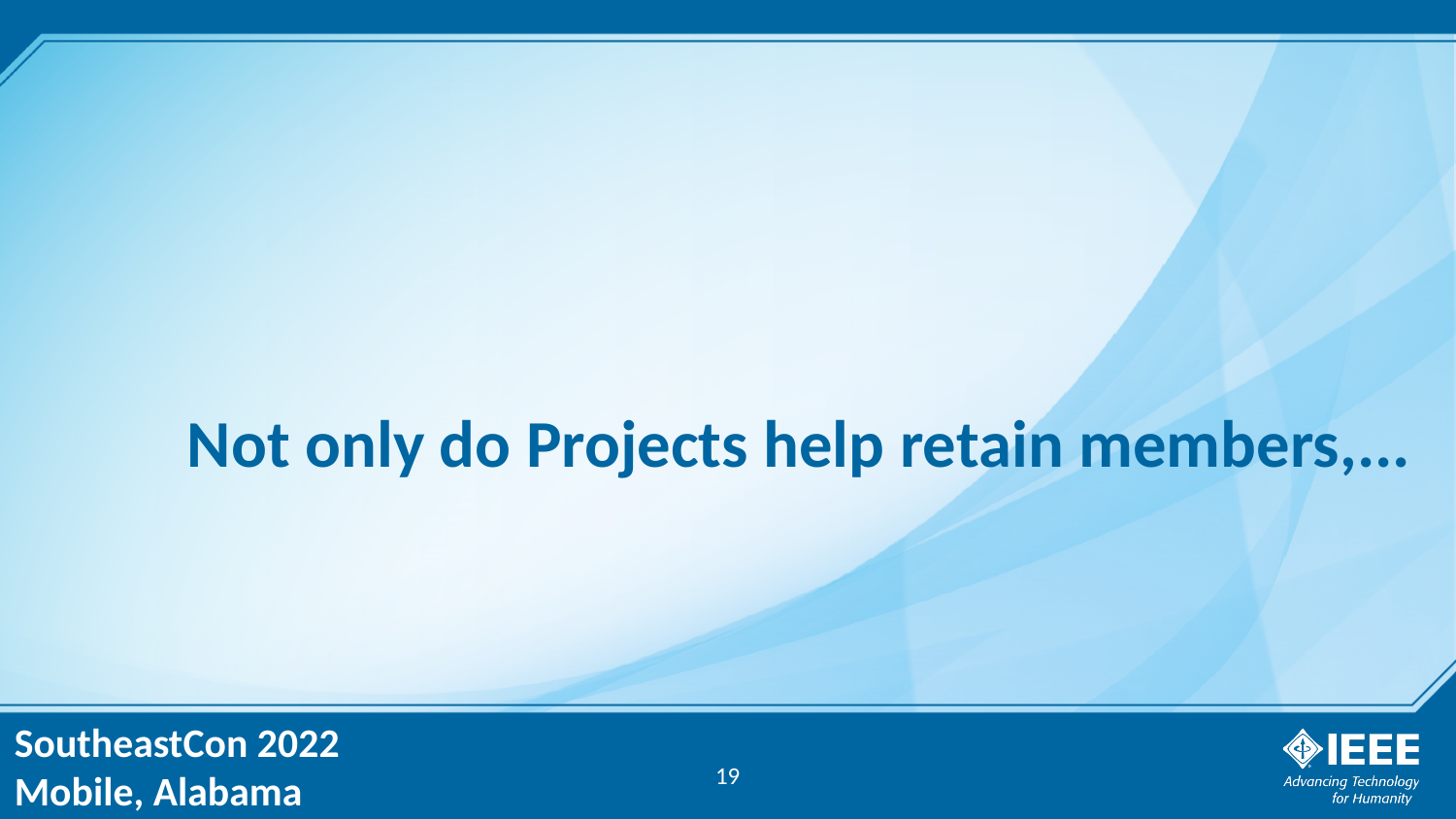

# Not only do Projects help retain members,...

19